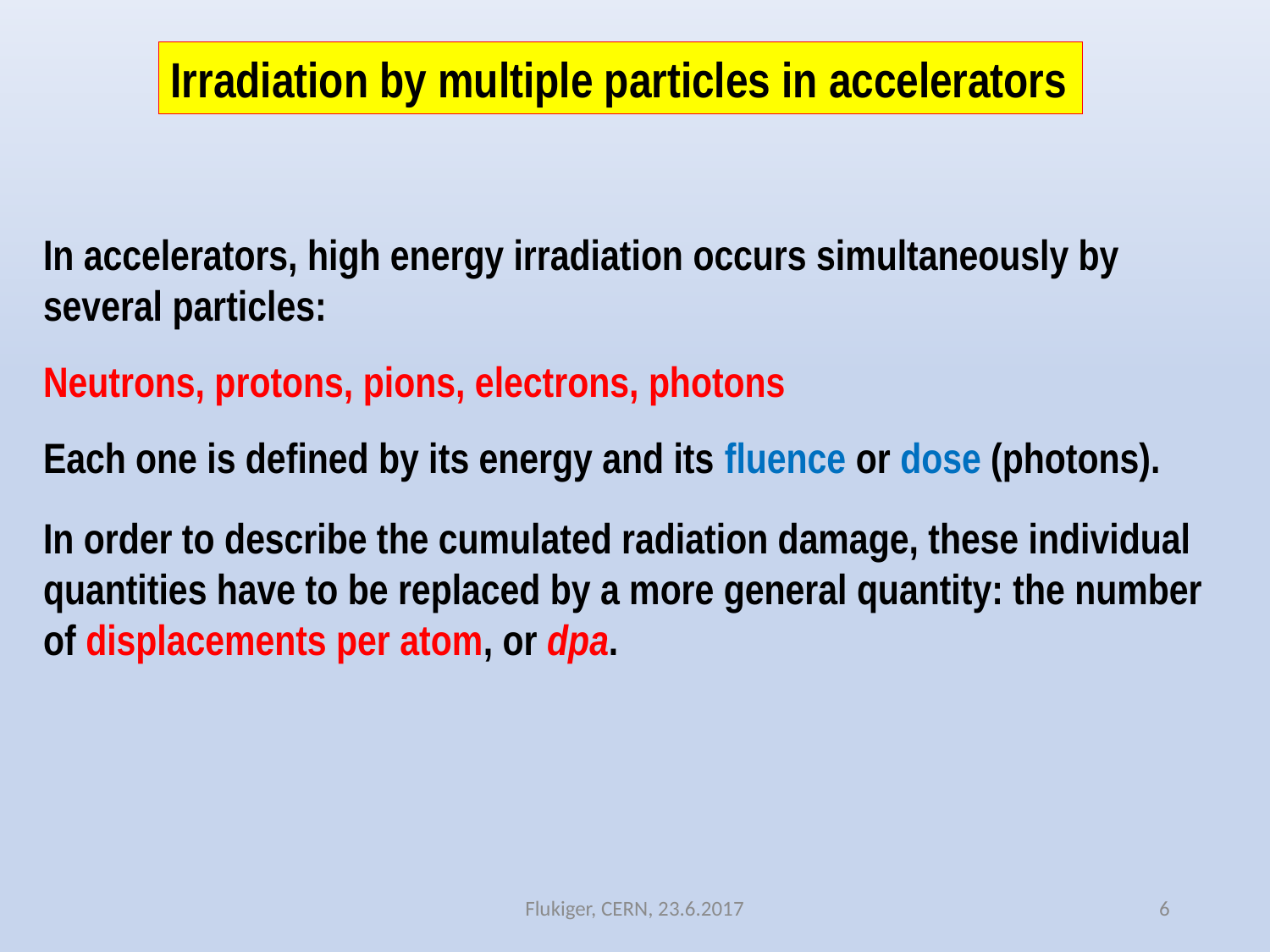

Irradiation by multiple particles in accelerators
In accelerators, high energy irradiation occurs simultaneously by several particles:

Neutrons, protons, pions, electrons, photons

Each one is defined by its energy and its fluence or dose (photons).

In order to describe the cumulated radiation damage, these individual quantities have to be replaced by a more general quantity: the number of displacements per atom, or dpa.

Flukiger, CERN, 23.6.2017
6